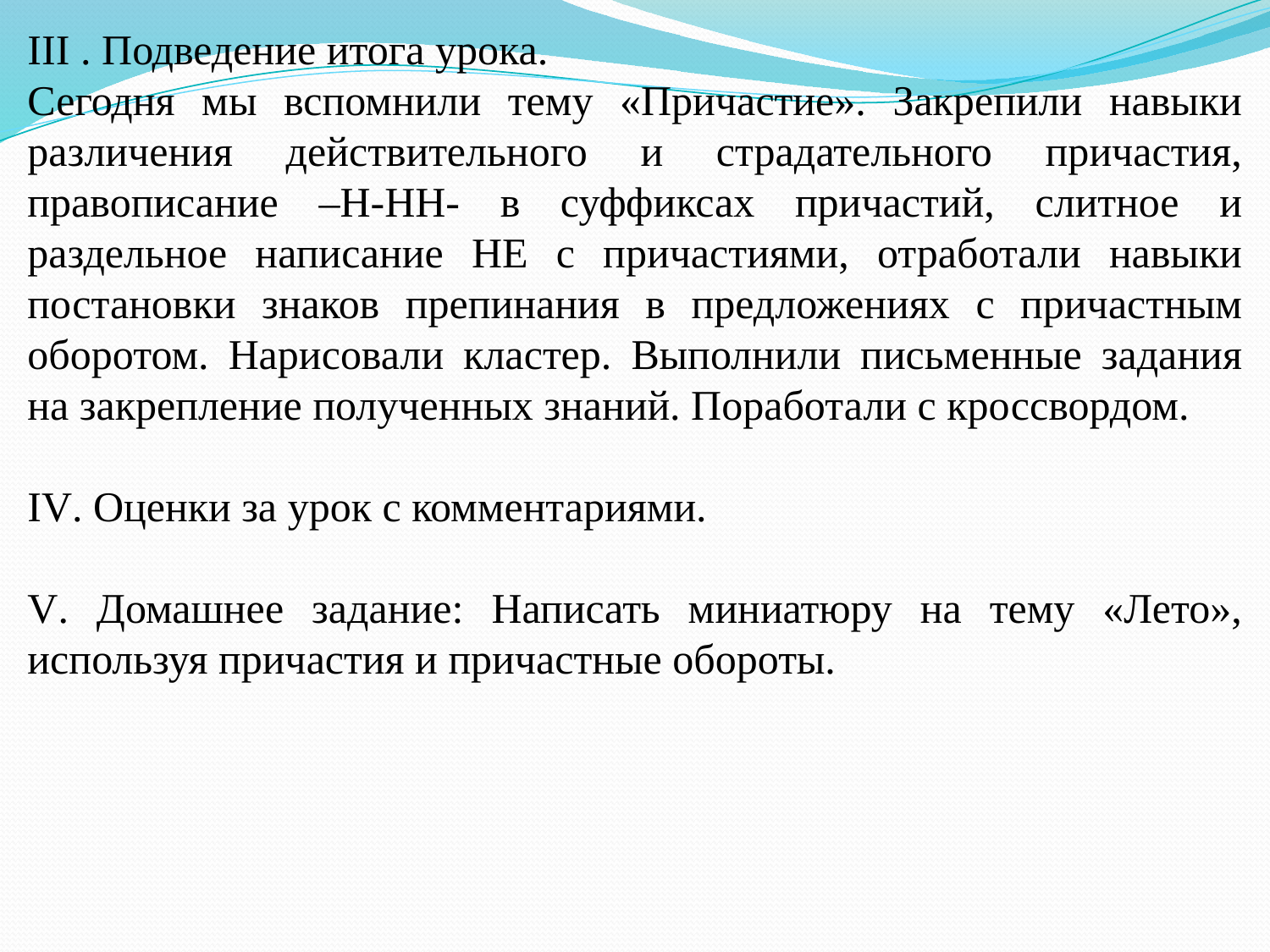

III . Подведение итога урока.
Сегодня мы вспомнили тему «Причастие». Закрепили навыки различения действительного и страдательного причастия, правописание –Н-НН- в суффиксах причастий, слитное и раздельное написание НЕ с причастиями, отработали навыки постановки знаков препинания в предложениях с причастным оборотом. Нарисовали кластер. Выполнили письменные задания на закрепление полученных знаний. Поработали с кроссвордом.

IV. Оценки за урок с комментариями.

V. Домашнее задание: Написать миниатюру на тему «Лето», используя причастия и причастные обороты.